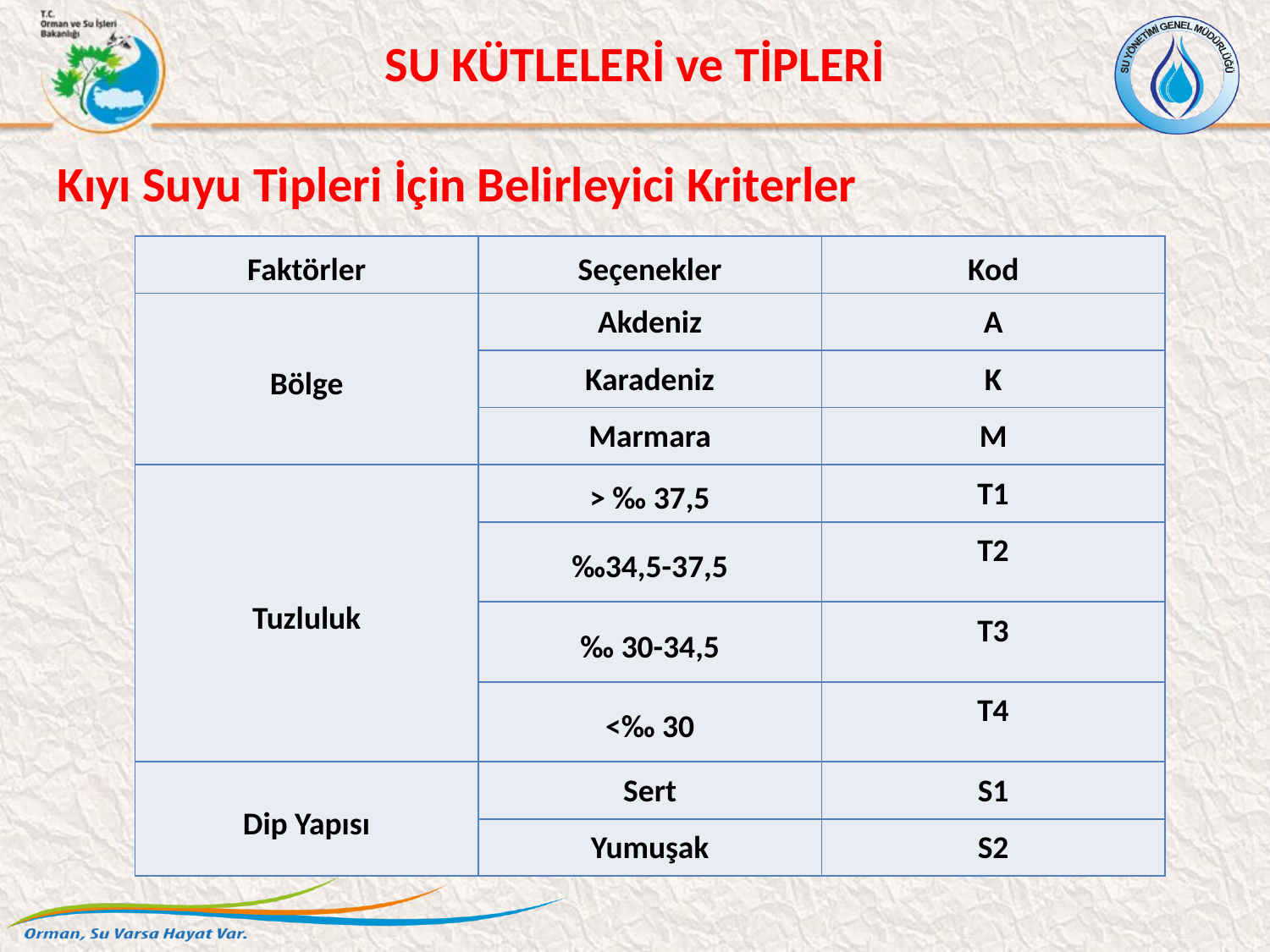

SU KÜTLELERİ ve TİPLERİ
Kıyı Suyu Tipleri İçin Belirleyici Kriterler
| Faktörler | Seçenekler | Kod |
| --- | --- | --- |
| Bölge | Akdeniz | A |
|  | Karadeniz | K |
|  | Marmara | M |
| Tuzluluk | > ‰ 37,5 | T1 |
|  | ‰34,5-37,5 | T2 |
|  | ‰ 30-34,5 | T3 |
|  | <‰ 30 | T4 |
| Dip Yapısı | Sert | S1 |
|  | Yumuşak | S2 |